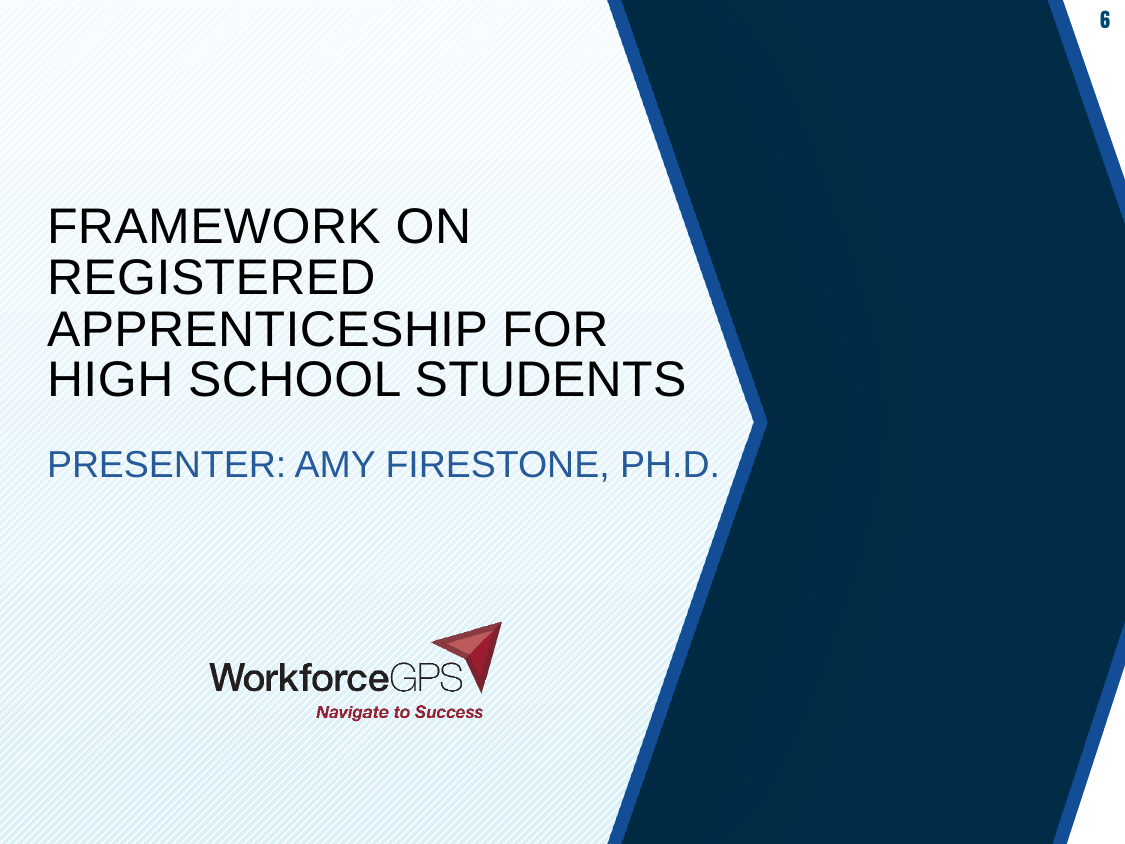

# Framework on Registered Apprenticeship for High School Students
Presenter: Amy Firestone, Ph.D.